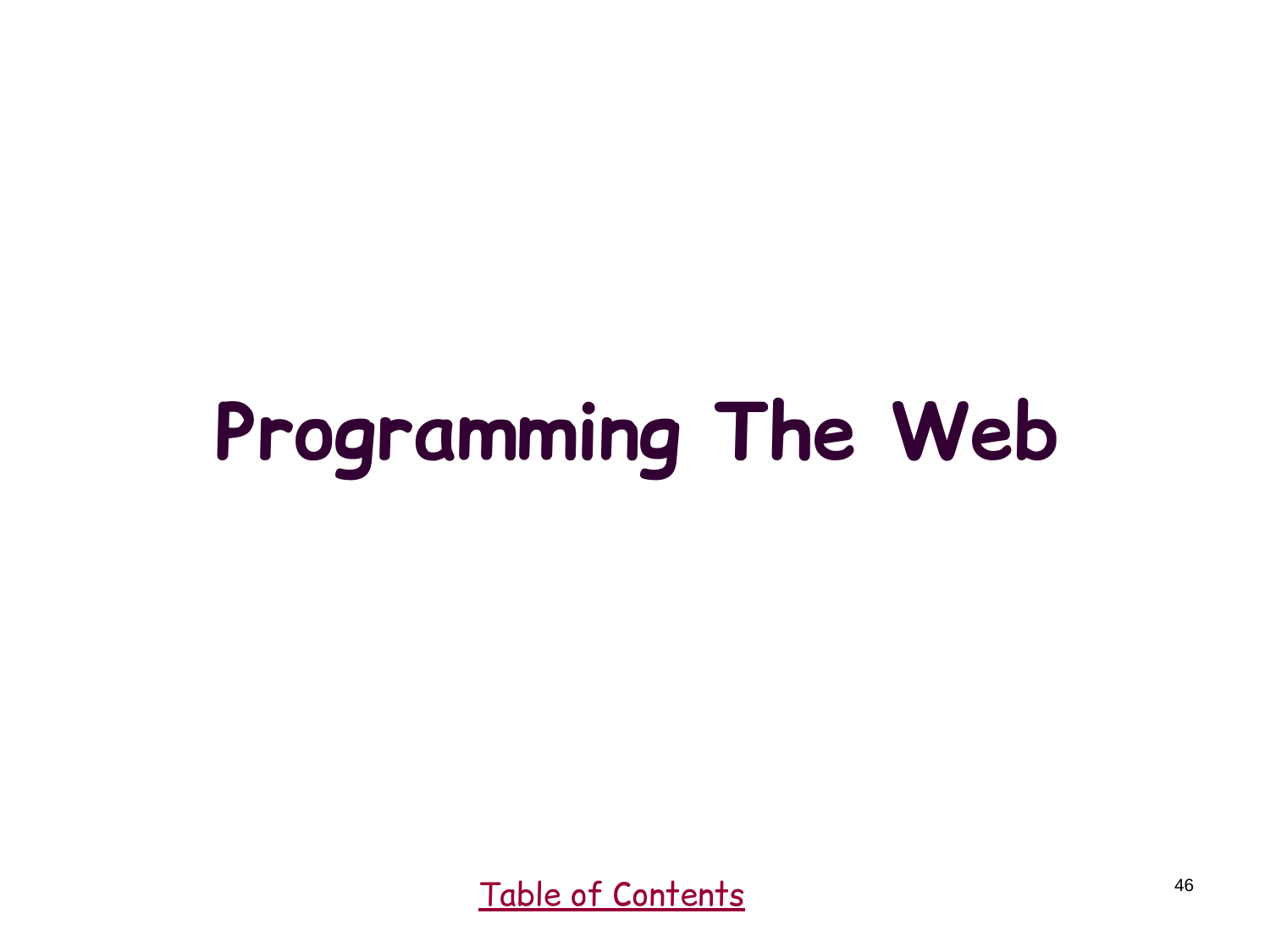

# Programming The Web
Table of Contents
46